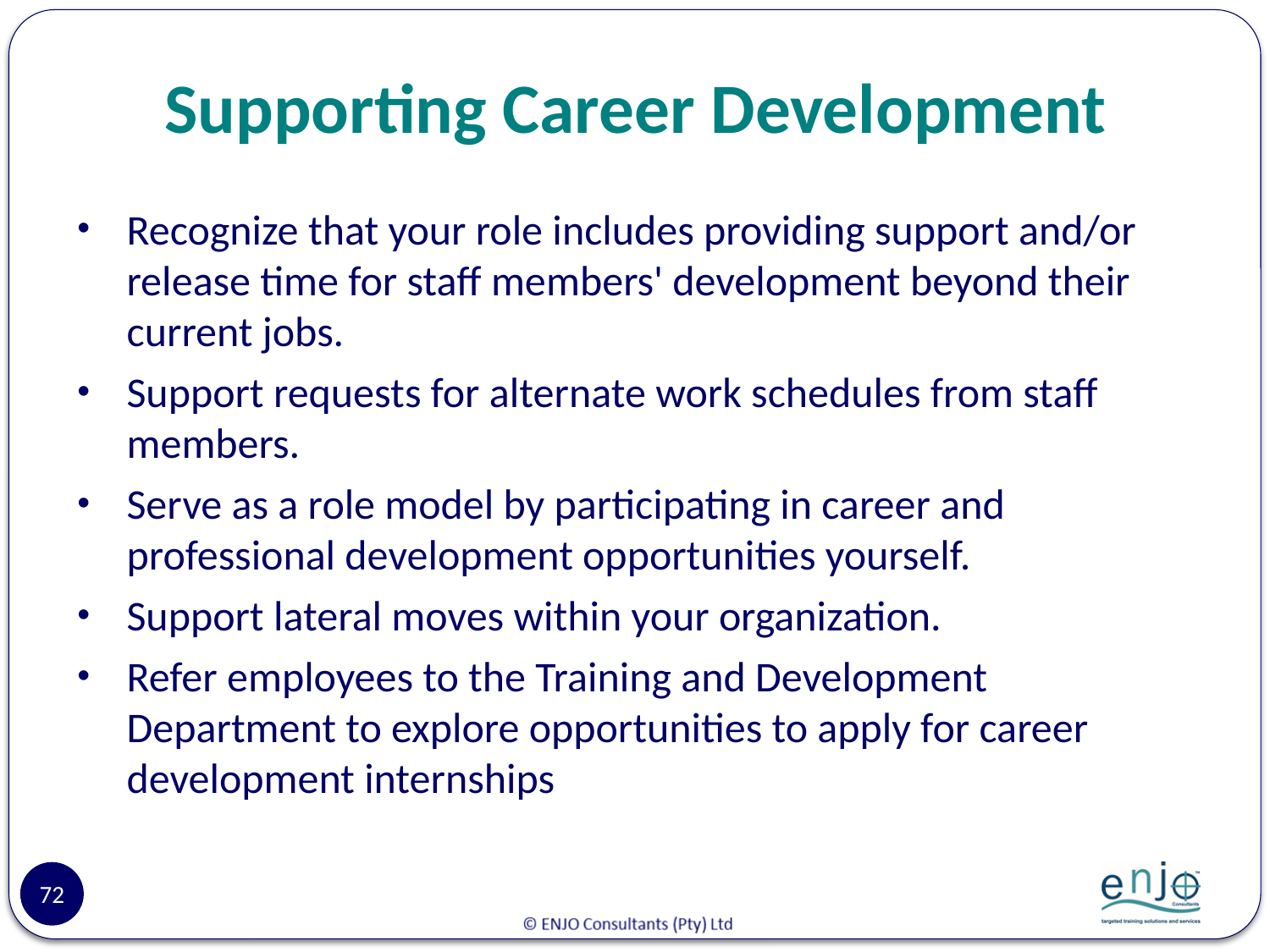

# Supporting Career Development
Recognize that your role includes providing support and/or release time for staff members' development beyond their current jobs.
Support requests for alternate work schedules from staff members.
Serve as a role model by participating in career and professional development opportunities yourself.
Support lateral moves within your organization.
Refer employees to the Training and Development Department to explore opportunities to apply for career development internships

72